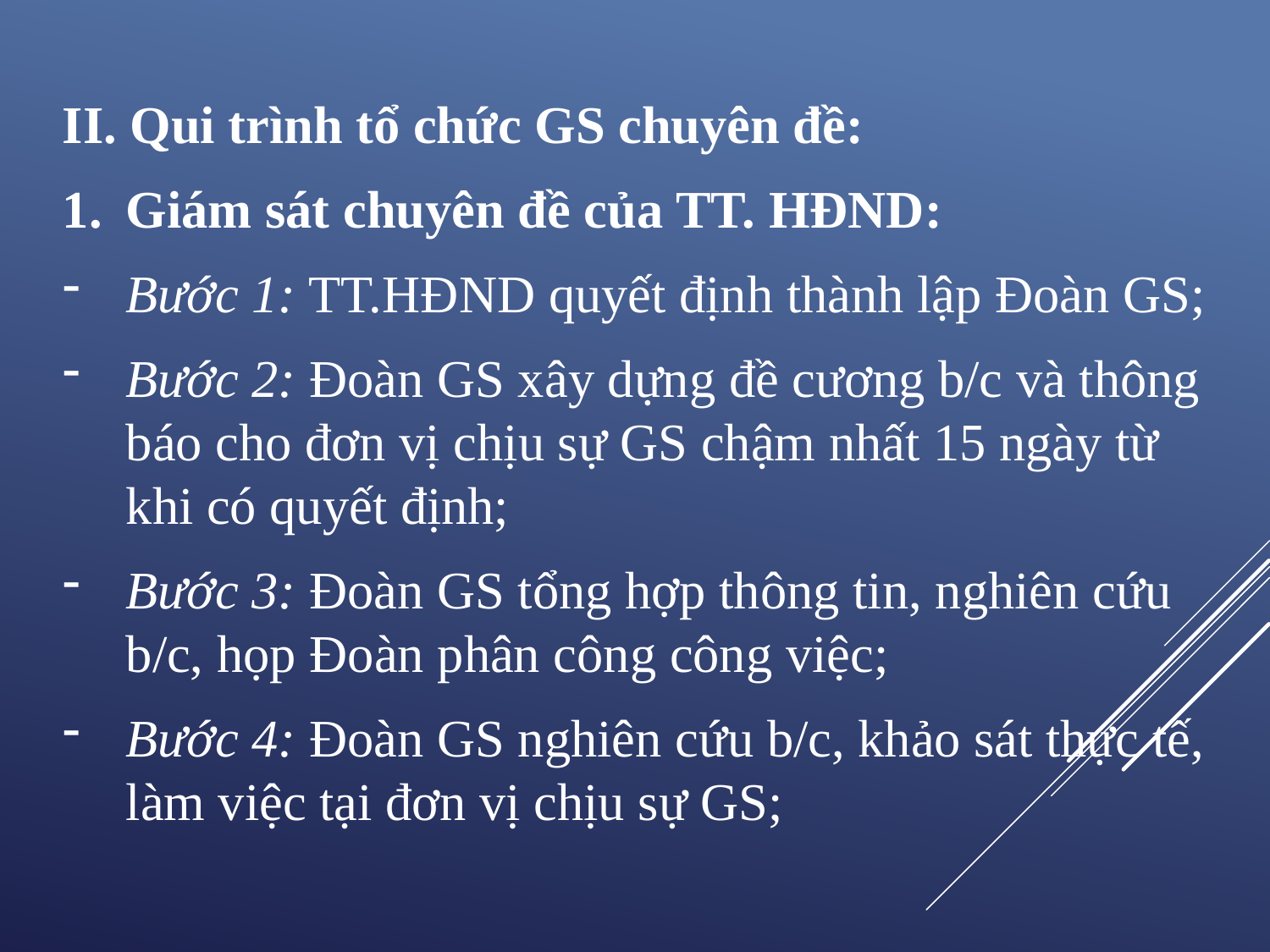

II. Qui trình tổ chức GS chuyên đề:
Giám sát chuyên đề của TT. HĐND:
Bước 1: TT.HĐND quyết định thành lập Đoàn GS;
Bước 2: Đoàn GS xây dựng đề cương b/c và thông báo cho đơn vị chịu sự GS chậm nhất 15 ngày từ khi có quyết định;
Bước 3: Đoàn GS tổng hợp thông tin, nghiên cứu b/c, họp Đoàn phân công công việc;
Bước 4: Đoàn GS nghiên cứu b/c, khảo sát thực tế, làm việc tại đơn vị chịu sự GS;